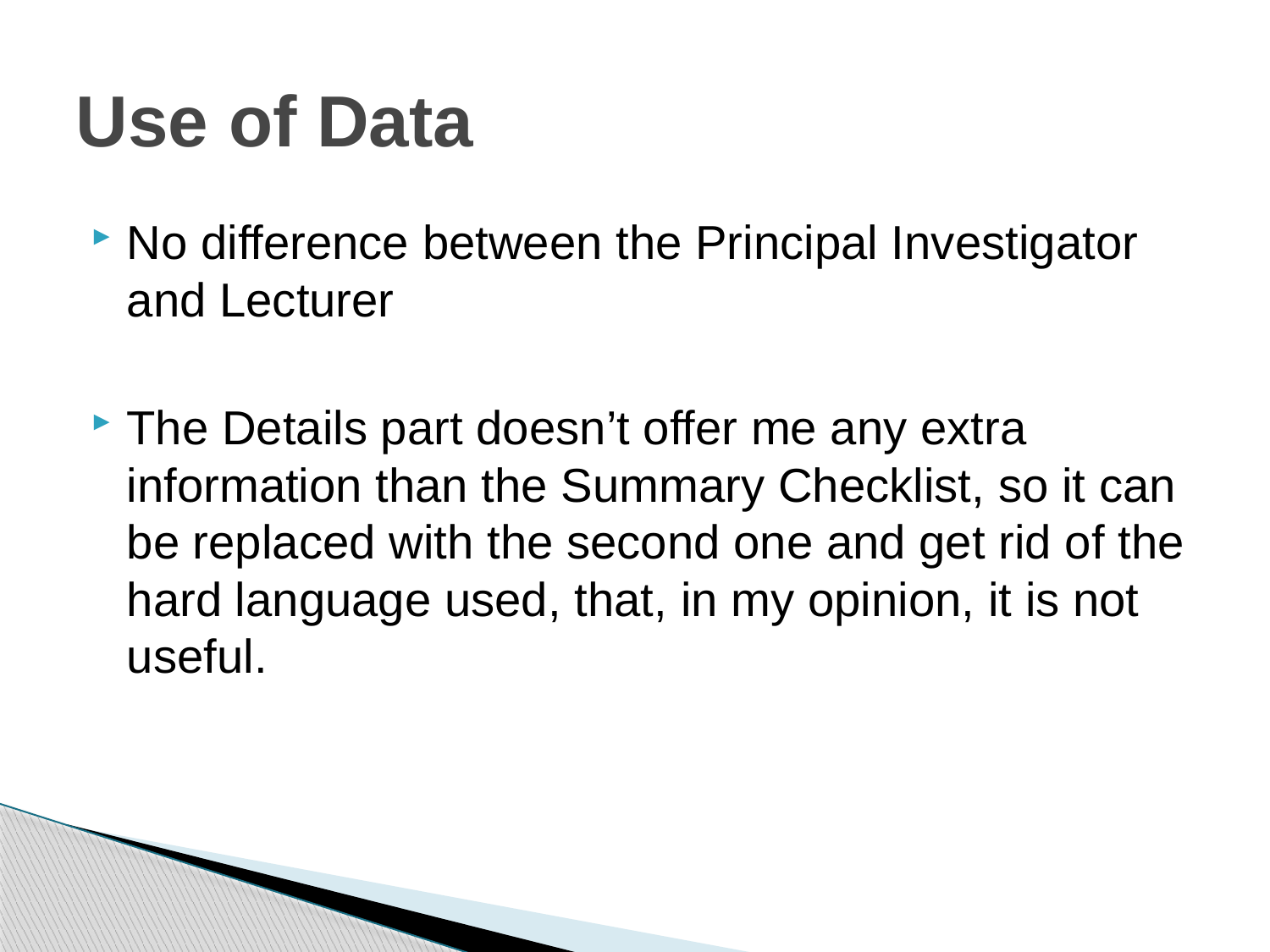

# Use of Data
No difference between the Principal Investigator and Lecturer

The Details part doesn’t offer me any extra information than the Summary Checklist, so it can be replaced with the second one and get rid of the hard language used, that, in my opinion, it is not useful.